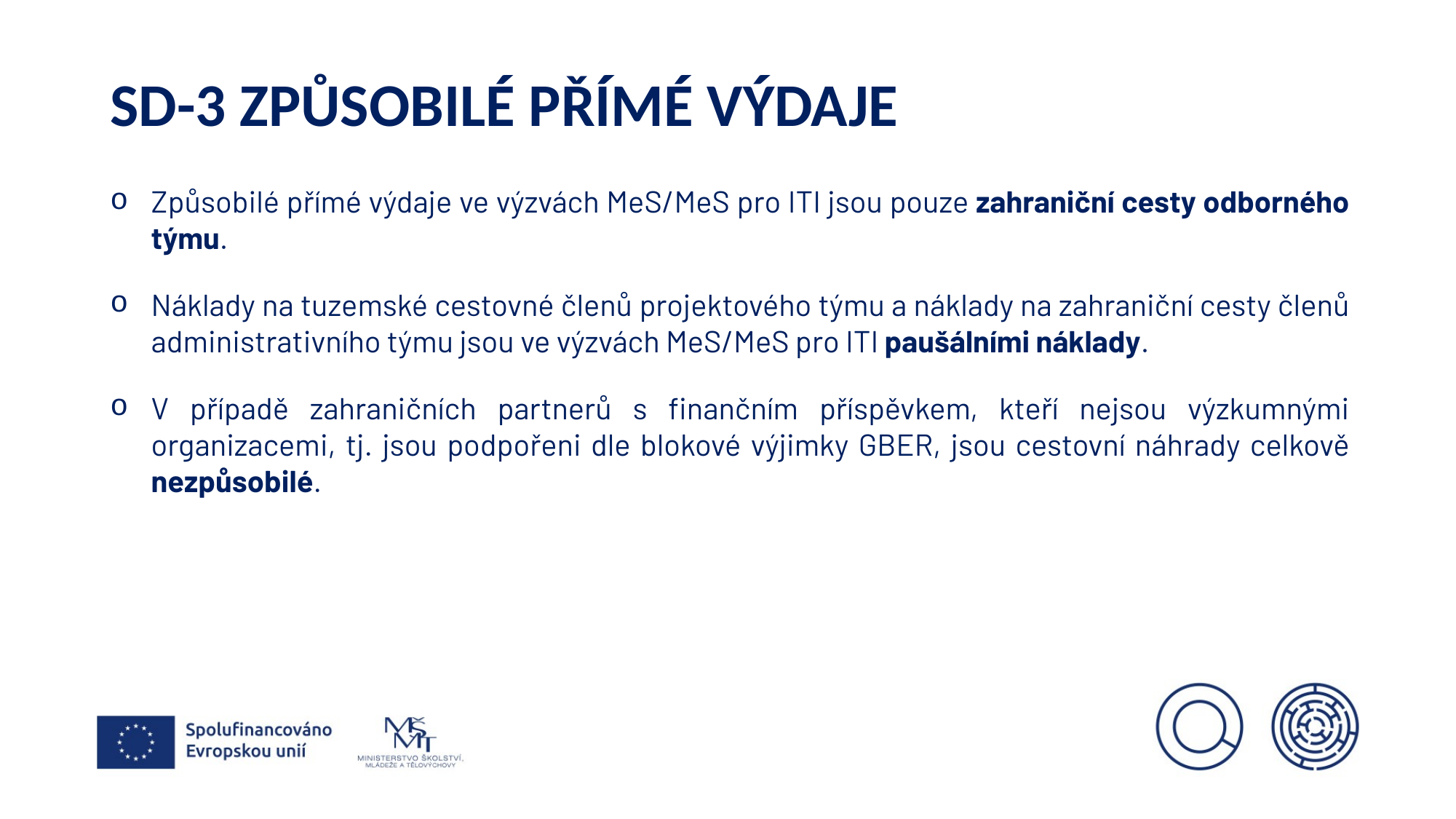

# Sd-3 Způsobilé přímé výdaje
Způsobilé přímé výdaje ve výzvách MeS/MeS pro ITI jsou pouze zahraniční cesty odborného týmu.
Náklady na tuzemské cestovné členů projektového týmu a náklady na zahraniční cesty členů administrativního týmu jsou ve výzvách MeS/MeS pro ITI paušálními náklady.
V případě zahraničních partnerů s finančním příspěvkem, kteří nejsou výzkumnými organizacemi, tj. jsou podpořeni dle blokové výjimky GBER, jsou cestovní náhrady celkově nezpůsobilé.